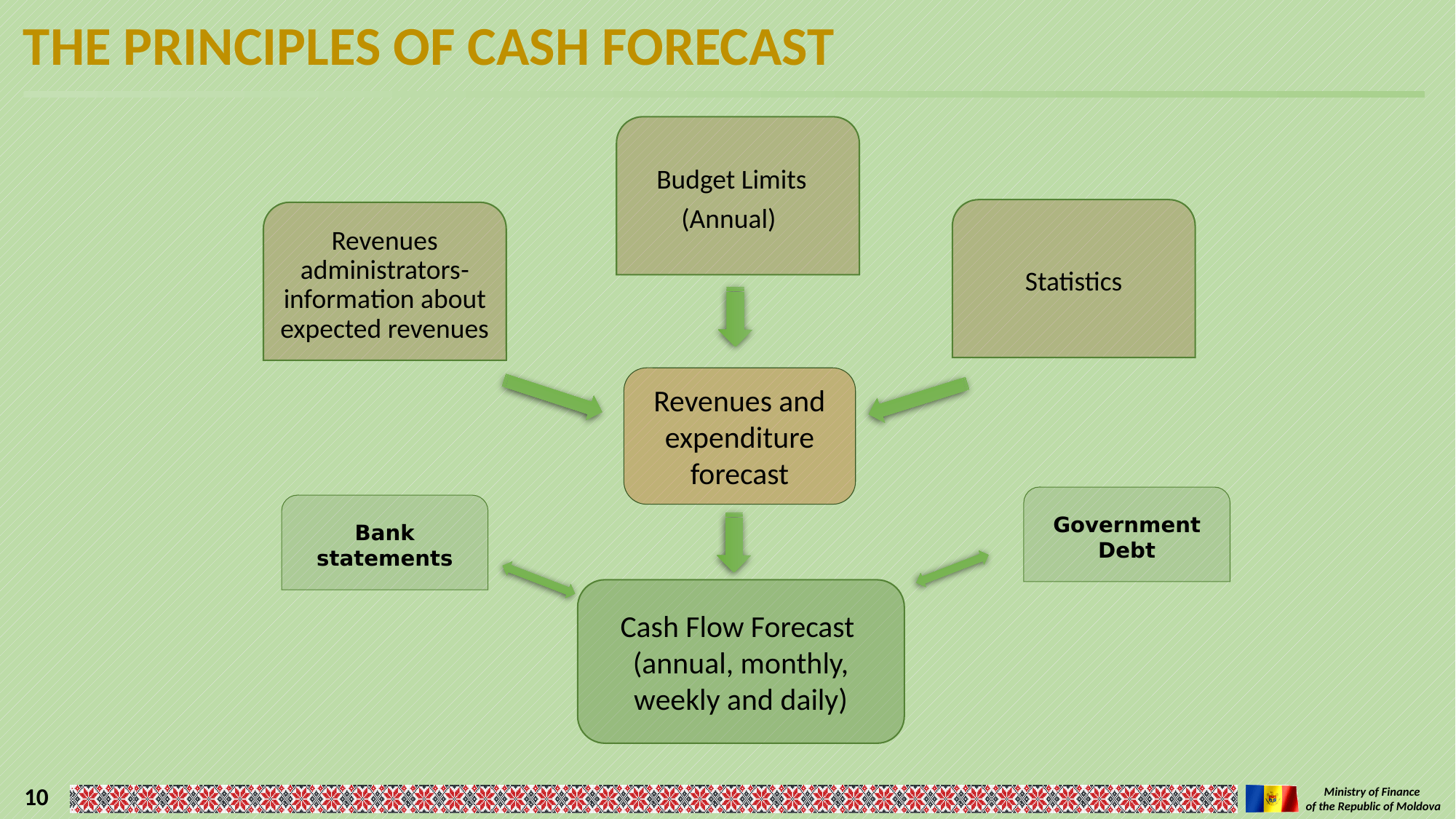

THE PRINCIPLES OF CASH FORECAST
Revenues administrators-information about expected revenues
Budget Limits
(Annual)
Statistics

Revenues and expenditure forecast

Government Debt
Bank statements

Cash Flow Forecast
(annual, monthly, weekly and daily)